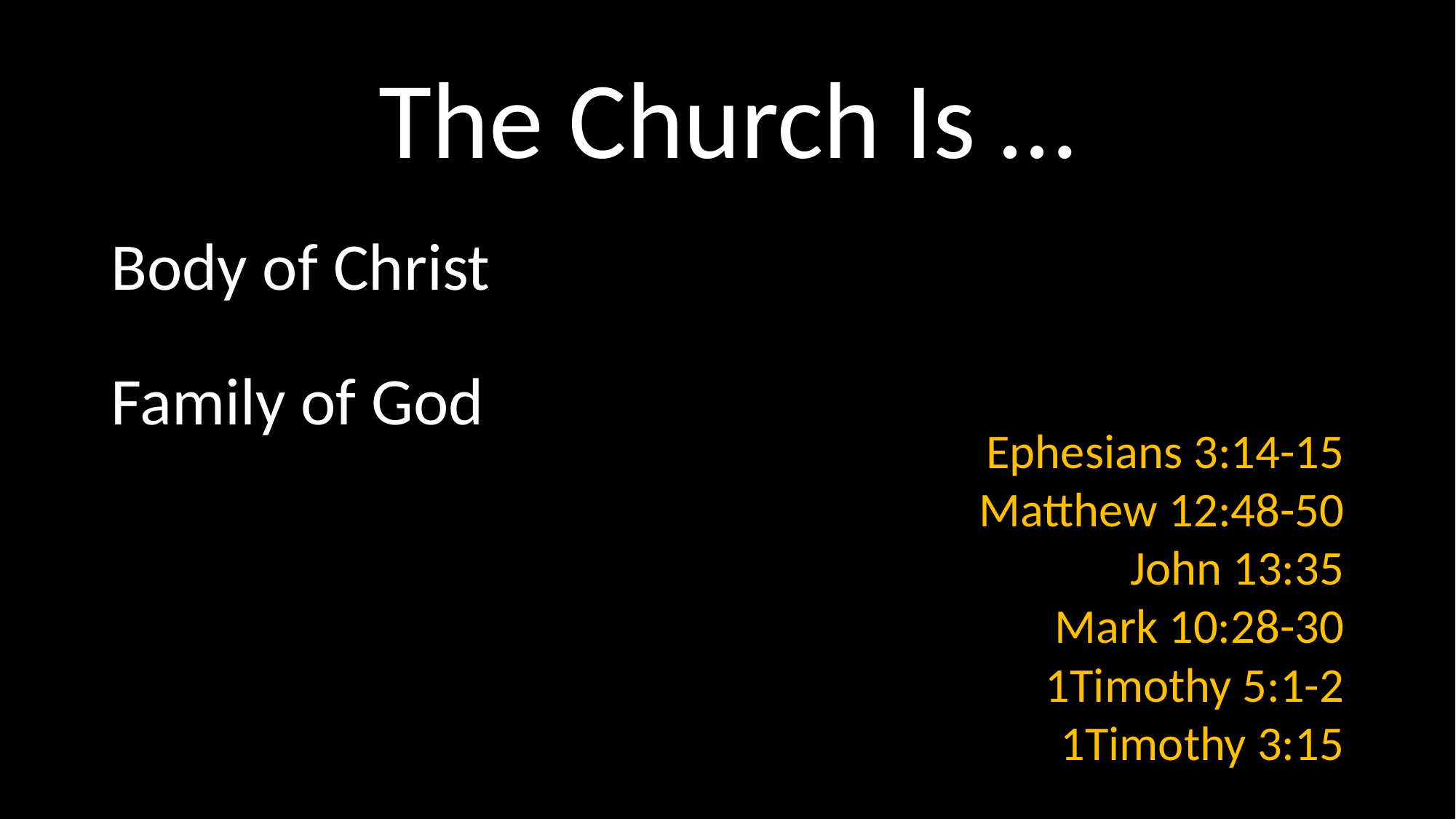

# The Church Is …
Body of Christ
Family of God
Ephesians 3:14-15
Matthew 12:48-50
John 13:35
Mark 10:28-30
1Timothy 5:1-2
1Timothy 3:15